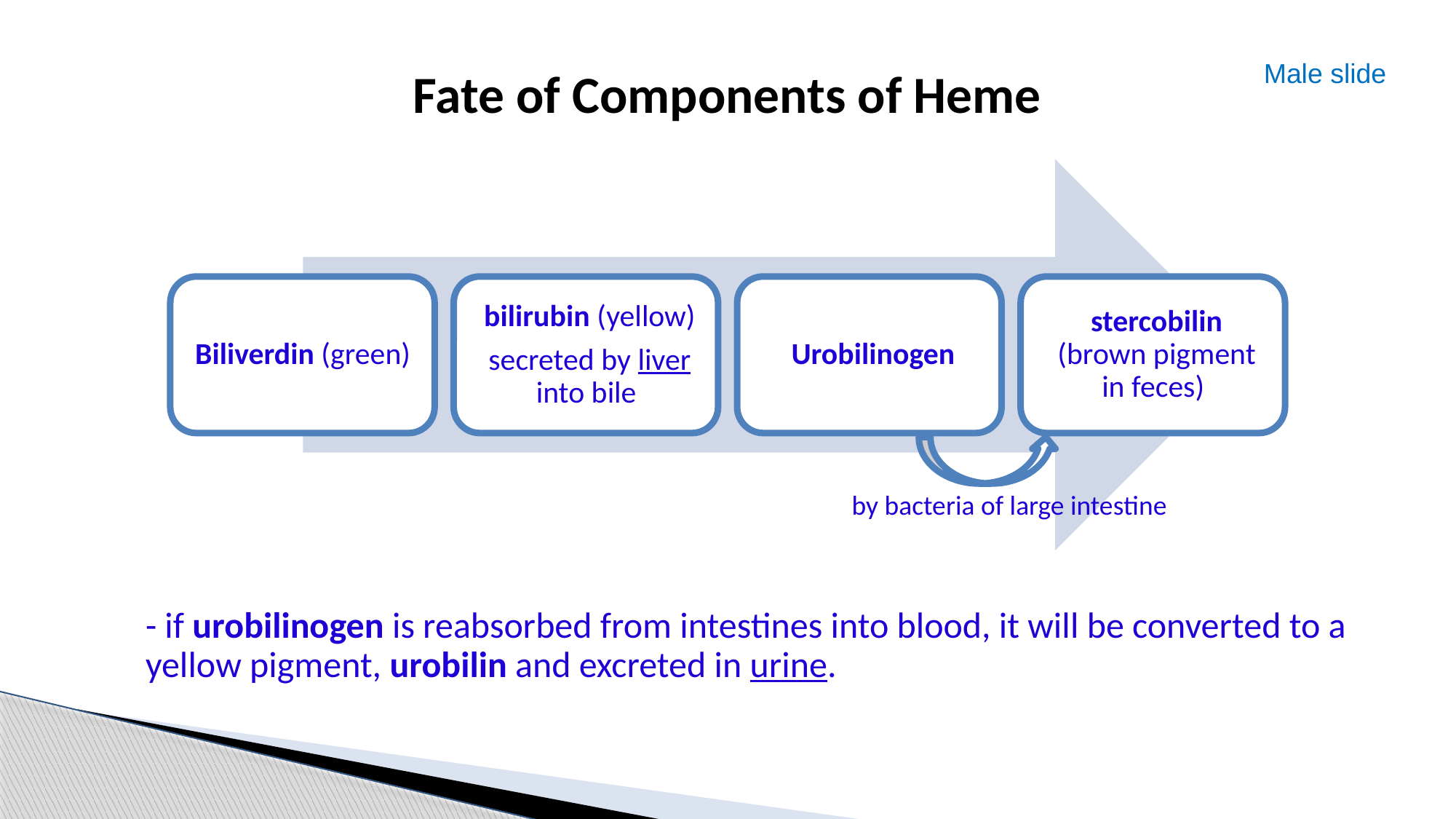

Male slide
# Fate of Components of Heme
Biliverdin (green)
bilirubin (yellow)
secreted by liver into bile
Urobilinogen
stercobilin (brown pigment in feces)

by bacteria of large intestine

- if urobilinogen is reabsorbed from intestines into blood, it will be converted to a yellow pigment, urobilin and excreted in urine.